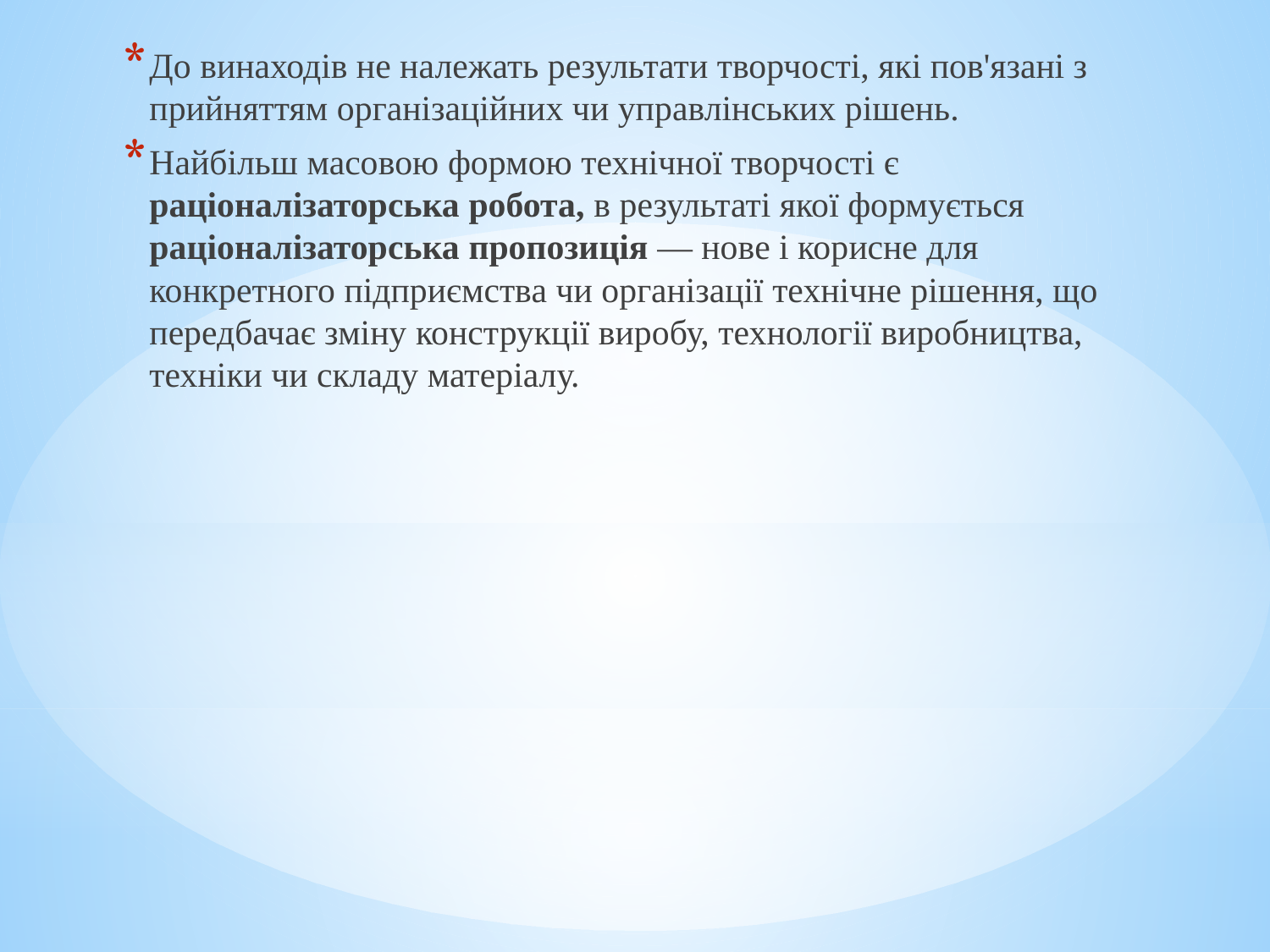

До винаходів не належать результати творчості, які пов'язані з прийняттям організаційних чи управлінських рішень.
Найбільш масовою формою технічної творчості є раціоналізаторська робота, в результаті якої формується раціоналізаторська пропозиція — нове і корисне для конкретного підприємства чи організації технічне рішення, що передбачає зміну конструкції виробу, технології виробництва, техніки чи складу матеріалу.